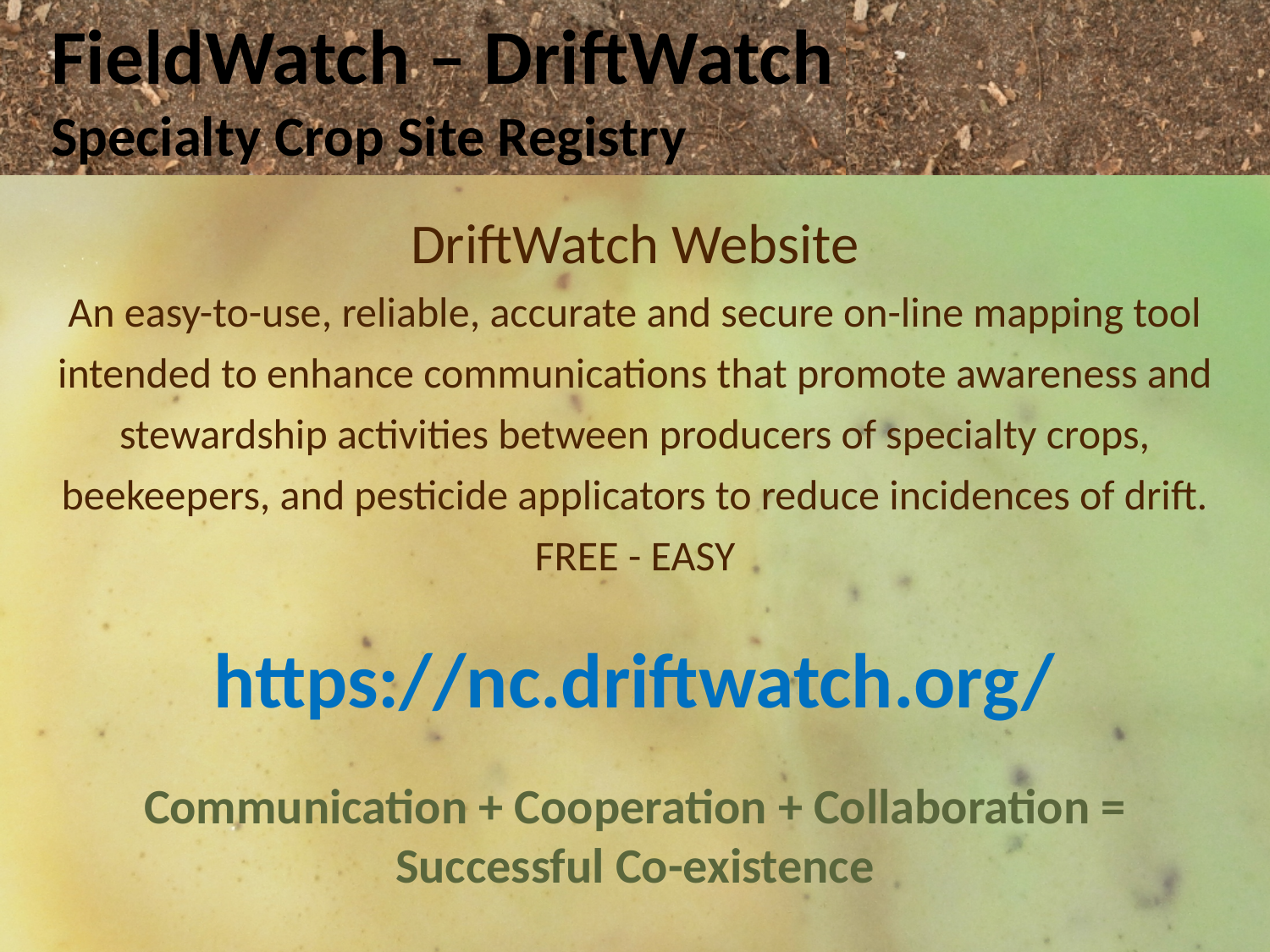

FieldWatch – DriftWatch
Specialty Crop Site Registry

DriftWatch Website
An easy-to-use, reliable, accurate and secure on-line mapping tool intended to enhance communications that promote awareness and stewardship activities between producers of specialty crops, beekeepers, and pesticide applicators to reduce incidences of drift.
FREE - EASY

https://nc.driftwatch.org/

Communication + Cooperation + Collaboration = Successful Co-existence